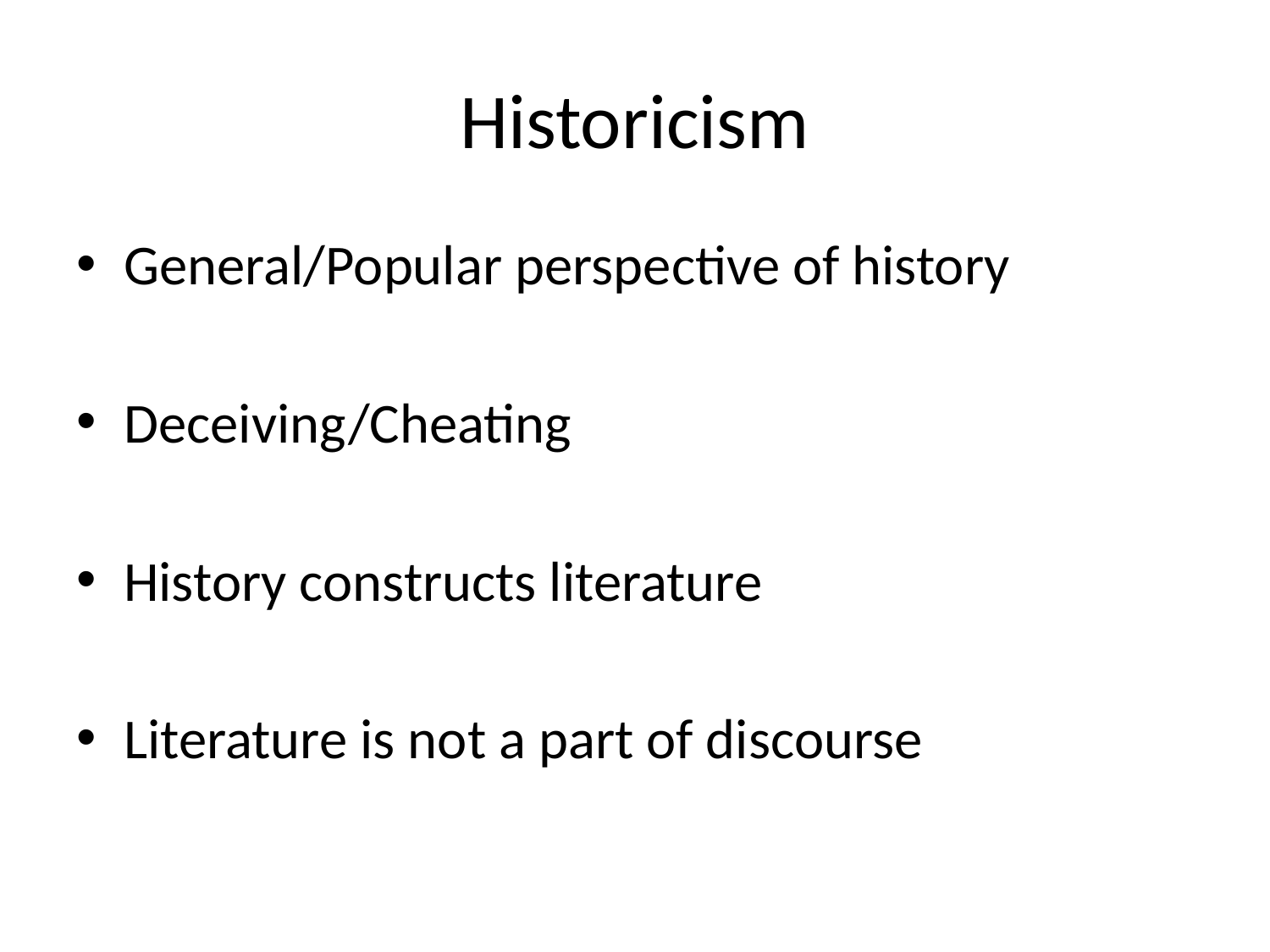

# Historicism
General/Popular perspective of history

Deceiving/Cheating

History constructs literature

Literature is not a part of discourse